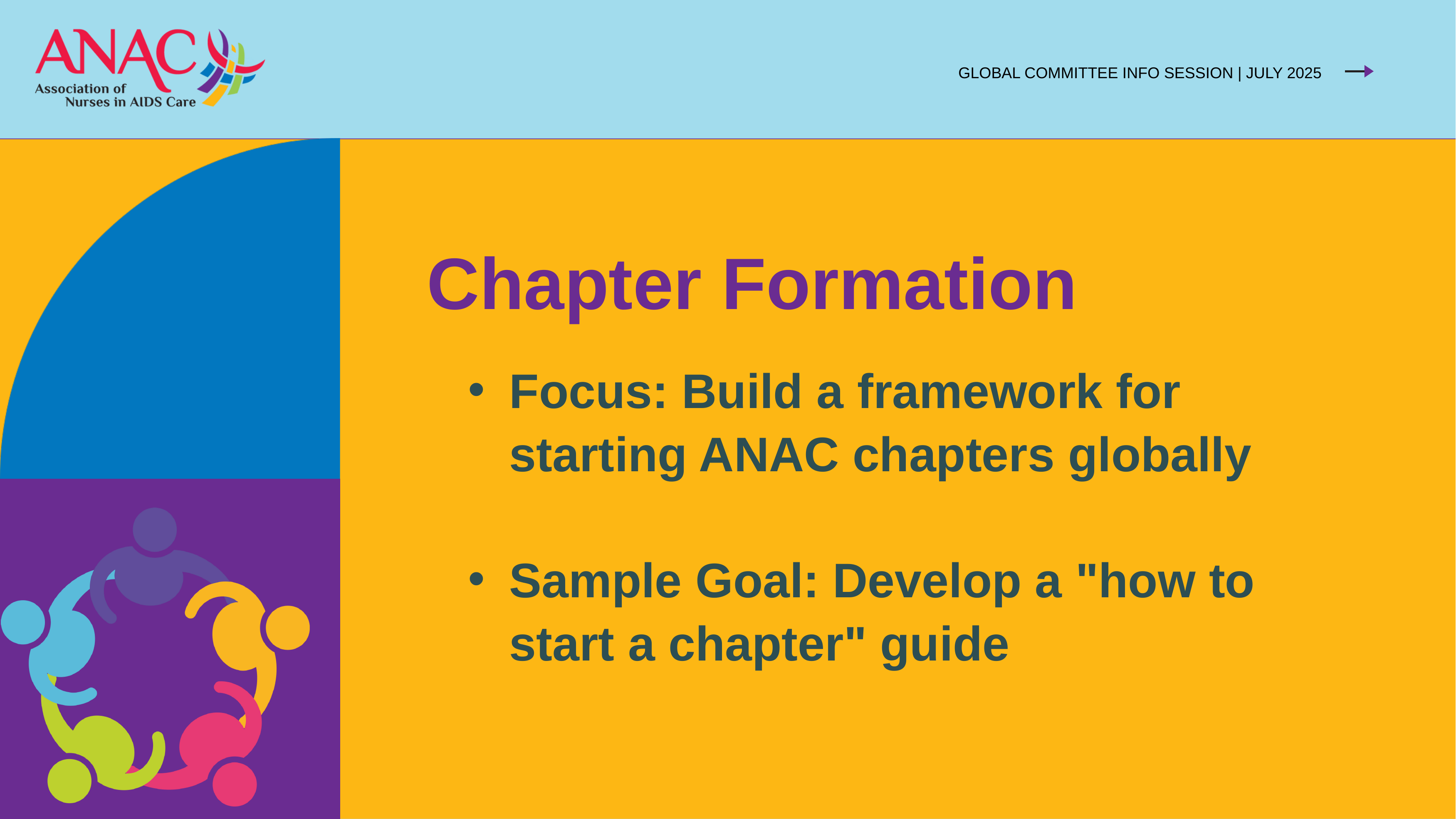

GLOBAL COMMITTEE INFO SESSION | JULY 2025

Chapter Formation
Focus: Build a framework for starting ANAC chapters globally

Sample Goal: Develop a "how to start a chapter" guide